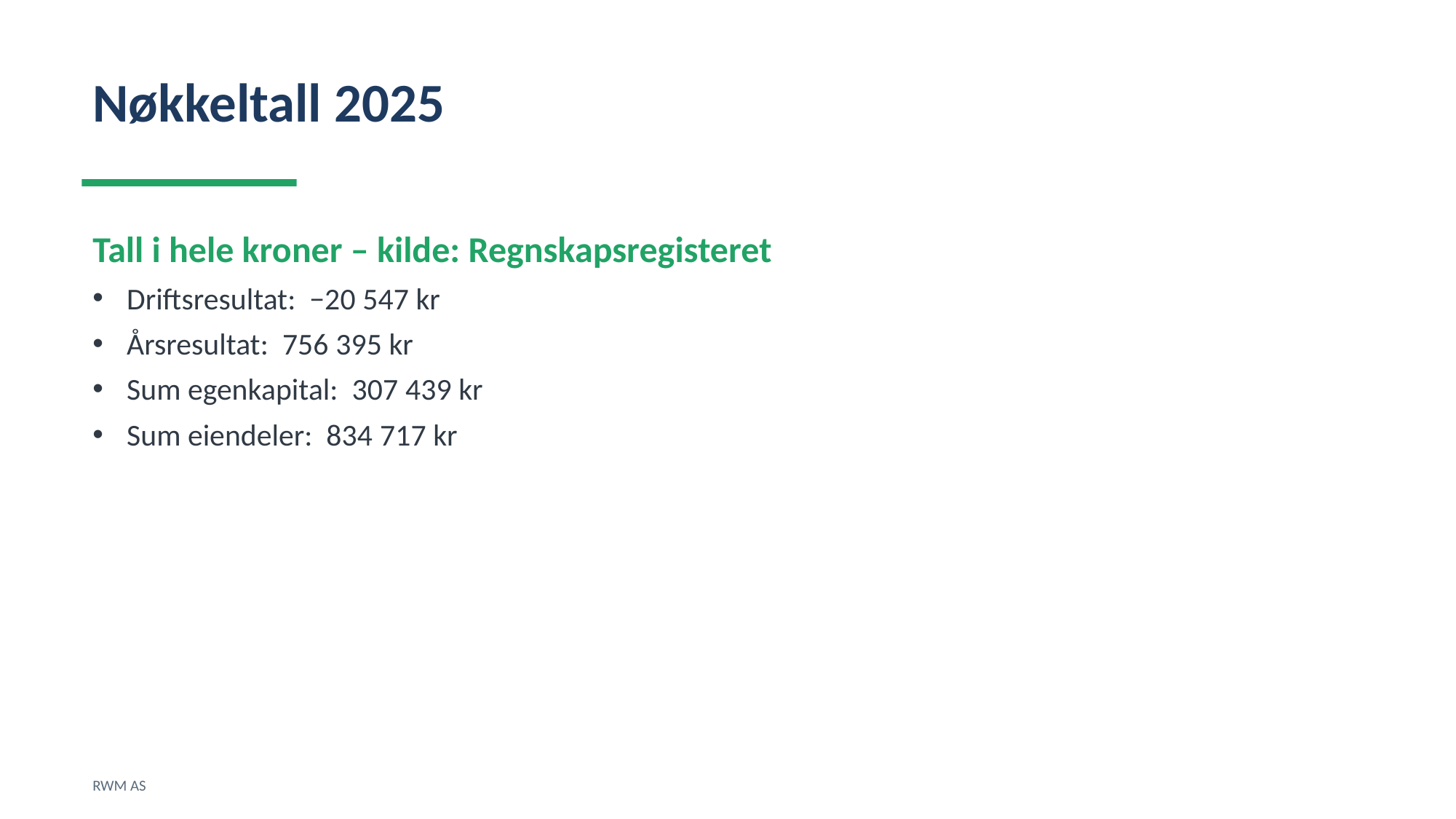

Nøkkeltall 2025

Tall i hele kroner – kilde: Regnskapsregisteret
Driftsresultat:  −20 547 kr
Årsresultat:  756 395 kr
Sum egenkapital:  307 439 kr
Sum eiendeler:  834 717 kr
RWM AS